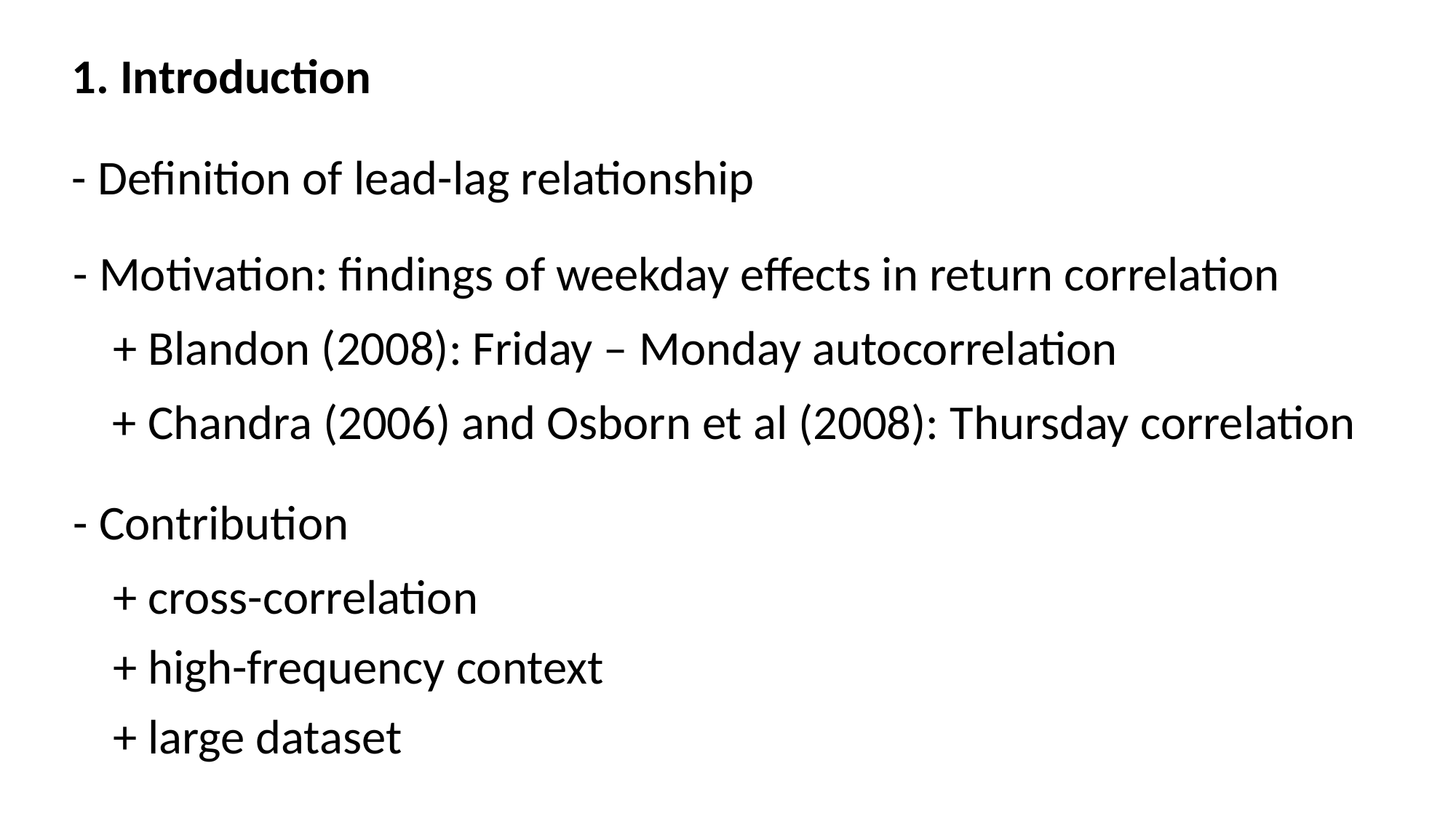

1. Introduction
- Definition of lead-lag relationship
- Motivation: findings of weekday effects in return correlation
+ Blandon (2008): Friday – Monday autocorrelation
+ Chandra (2006) and Osborn et al (2008): Thursday correlation
- Contribution
+ cross-correlation
+ high-frequency context
+ large dataset